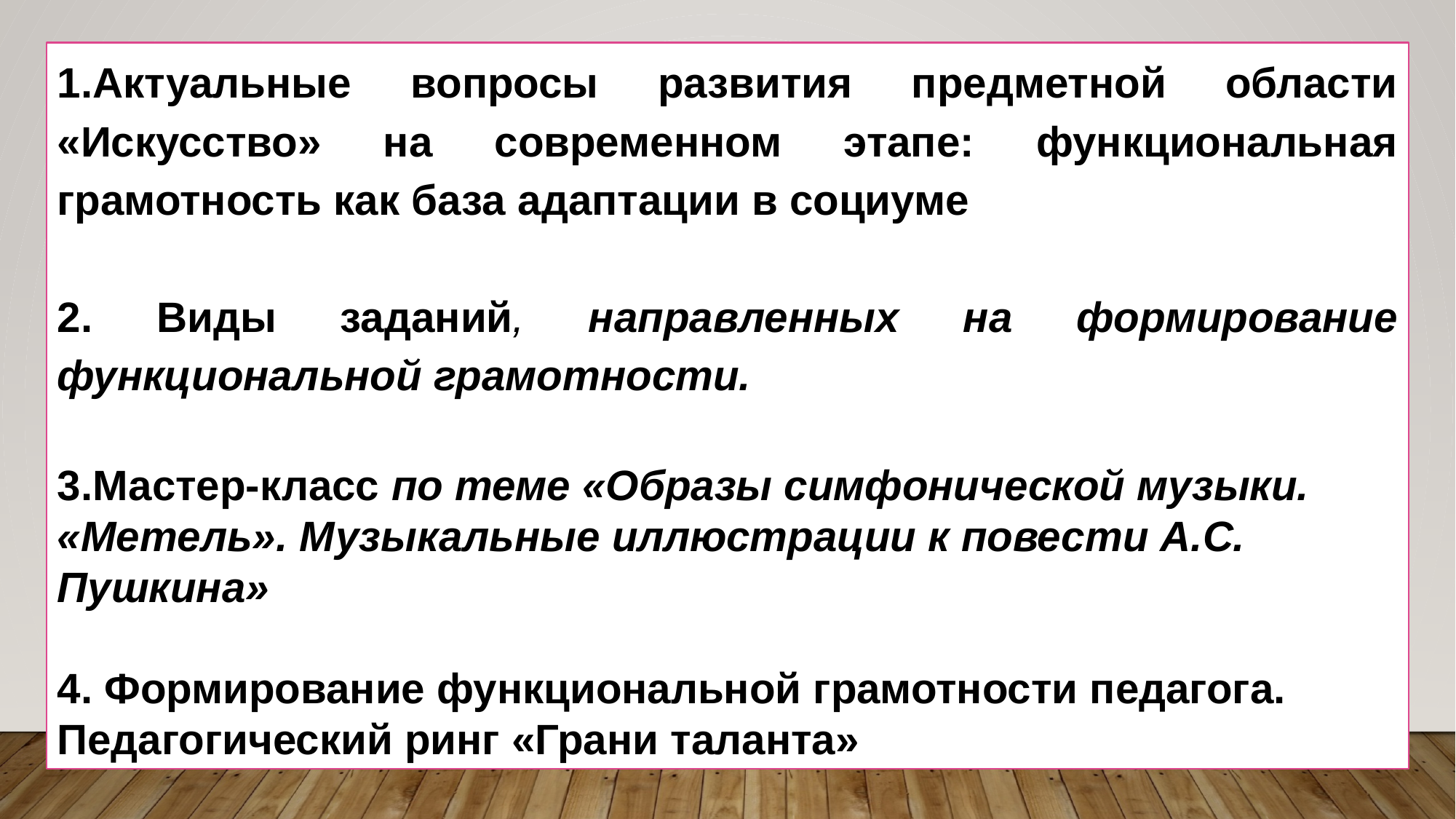

1.Актуальные вопросы развития предметной области «Искусство» на современном этапе: функциональная грамотность как база адаптации в социуме

2. Виды заданий, направленных на формирование функциональной грамотности.

3.Мастер-класс по теме «Образы симфонической музыки. «Метель». Музыкальные иллюстрации к повести А.С. Пушкина»

4. Формирование функциональной грамотности педагога. Педагогический ринг «Грани таланта»